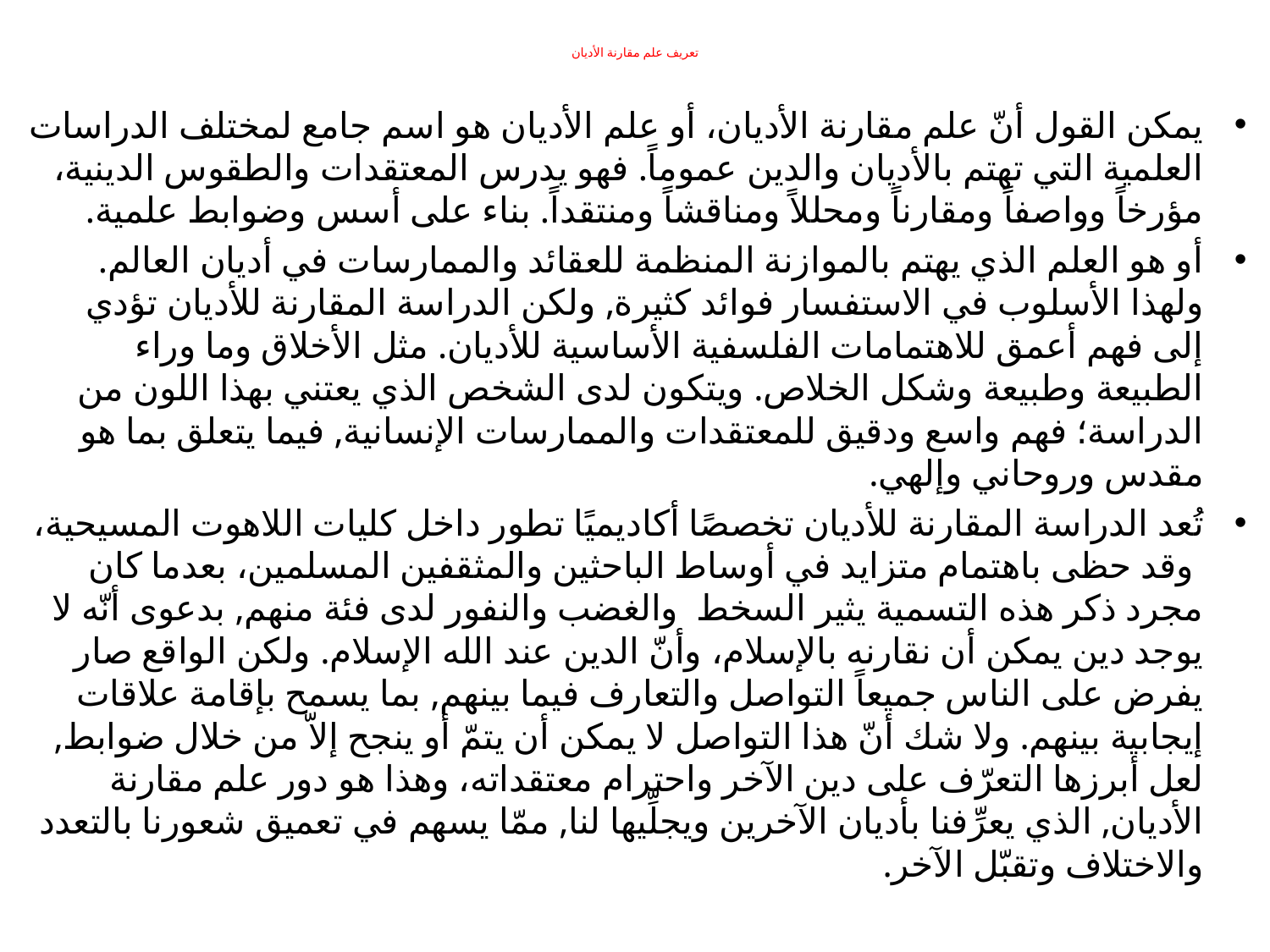

# تعريف علم مقارنة الأديان
يمكن القول أنّ علم مقارنة الأديان، أو علم الأديان هو اسم جامع لمختلف الدراسات العلمية التي تهتم بالأديان والدين عموماً. فهو يدرس المعتقدات والطقوس الدينية، مؤرخاً وواصفاً ومقارناً ومحللاً ومناقشاً ومنتقداً. بناء على أسس وضوابط علمية.
أو هو العلم الذي يهتم بالموازنة المنظمة للعقائد والممارسات في أديان العالم. ولهذا الأسلوب في الاستفسار فوائد كثيرة, ولكن الدراسة المقارنة للأديان تؤدي إلى فهم أعمق للاهتمامات الفلسفية الأساسية للأديان. مثل الأخلاق وما وراء الطبيعة وطبيعة وشكل الخلاص. ويتكون لدى الشخص الذي يعتني بهذا اللون من الدراسة؛ فهم واسع ودقيق للمعتقدات والممارسات الإنسانية, فيما يتعلق بما هو مقدس وروحاني وإلهي.
تُعد الدراسة المقارنة للأديان تخصصًا أكاديميًا تطور داخل كليات اللاهوت المسيحية،  وقد حظى باهتمام متزايد في أوساط الباحثين والمثقفين المسلمين، بعدما كان مجرد ذكر هذه التسمية يثير السخط  والغضب والنفور لدى فئة منهم, بدعوى أنّه لا يوجد دين يمكن أن نقارنه بالإسلام، وأنّ الدين عند الله الإسلام. ولكن الواقع صار يفرض على الناس جميعاً التواصل والتعارف فيما بينهم, بما يسمح بإقامة علاقات إيجابية بينهم. ولا شك أنّ هذا التواصل لا يمكن أن يتمّ أو ينجح إلاّ من خلال ضوابط, لعل أبرزها التعرّف على دين الآخر واحترام معتقداته، وهذا هو دور علم مقارنة الأديان, الذي يعرِّفنا بأديان الآخرين ويجلِّيها لنا, ممّا يسهم في تعميق شعورنا بالتعدد والاختلاف وتقبّل الآخر.